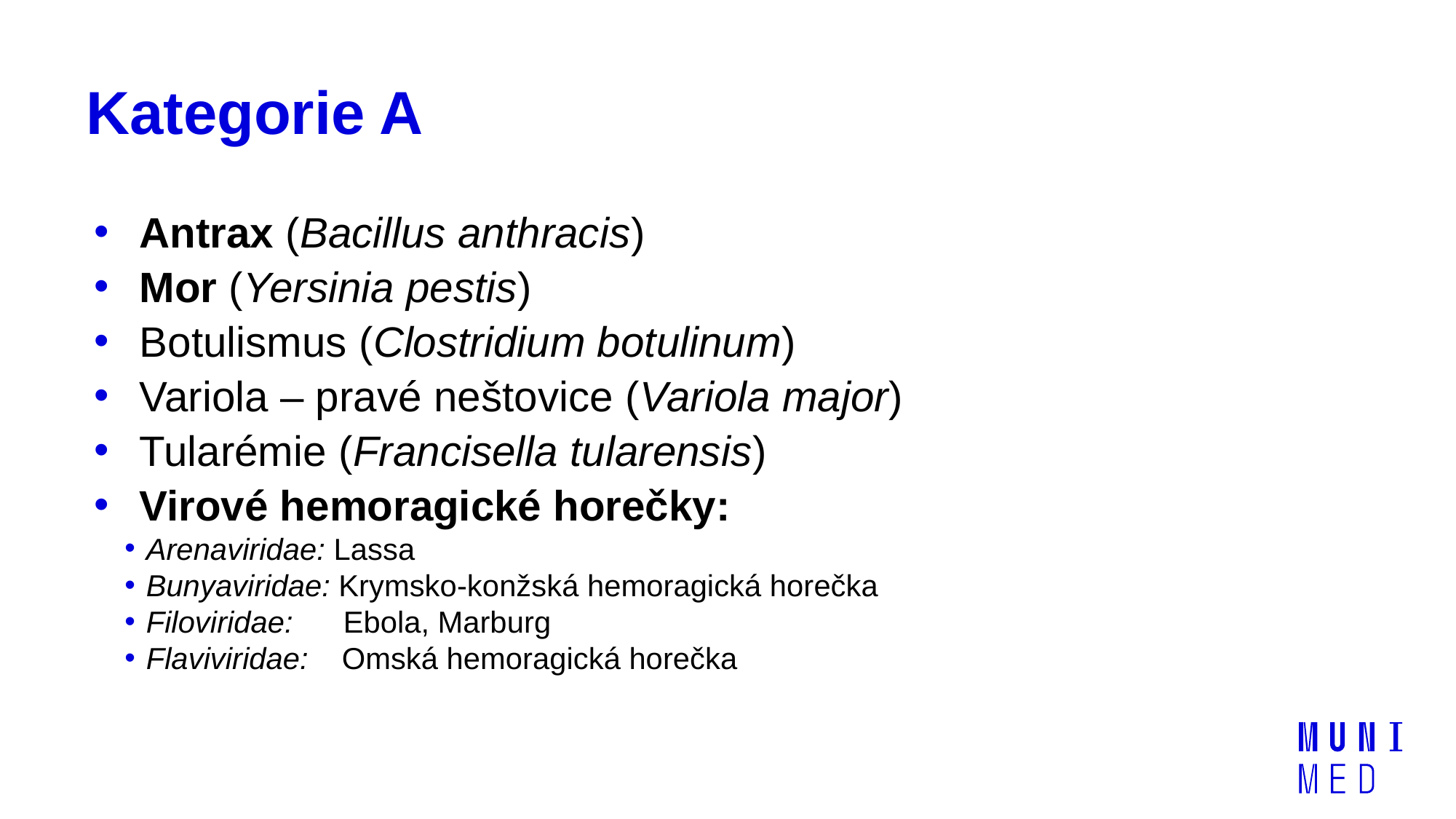

# Kategorie A
  Antrax (Bacillus anthracis)
  Mor (Yersinia pestis)
  Botulismus (Clostridium botulinum)
  Variola – pravé neštovice (Variola major)
  Tularémie (Francisella tularensis)
  Virové hemoragické horečky:
Arenaviridae: Lassa
Bunyaviridae: Krymsko-konžská hemoragická horečka
Filoviridae:      Ebola, Marburg
Flaviviridae:    Omská hemoragická horečka